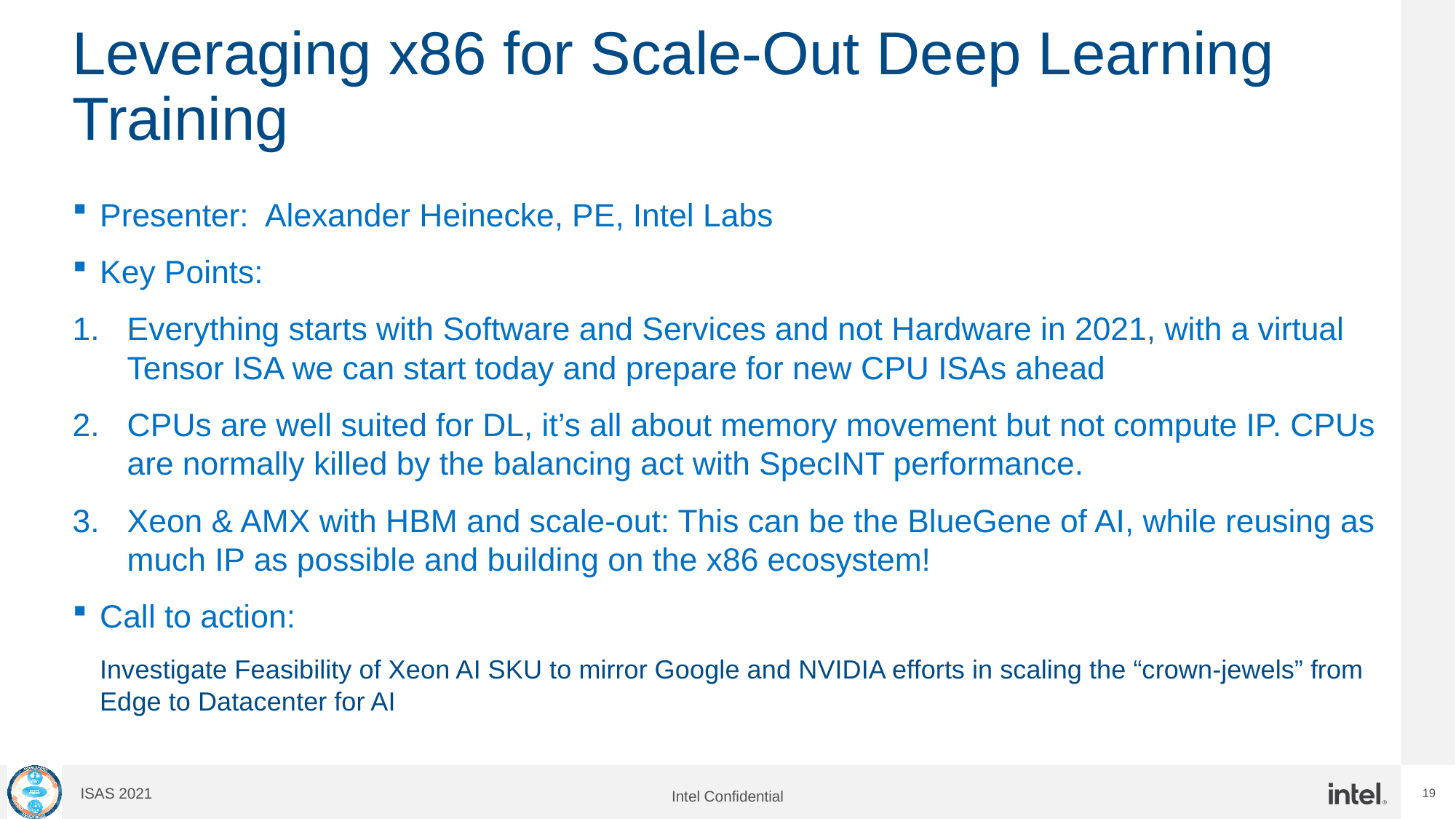

# Leveraging x86 for Scale-Out Deep Learning Training
Presenter:  Alexander Heinecke, PE, Intel Labs
Key Points:
Everything starts with Software and Services and not Hardware in 2021, with a virtual Tensor ISA we can start today and prepare for new CPU ISAs ahead
CPUs are well suited for DL, it’s all about memory movement but not compute IP. CPUs are normally killed by the balancing act with SpecINT performance.
Xeon & AMX with HBM and scale-out: This can be the BlueGene of AI, while reusing as much IP as possible and building on the x86 ecosystem!
Call to action:
Investigate Feasibility of Xeon AI SKU to mirror Google and NVIDIA efforts in scaling the “crown-jewels” from Edge to Datacenter for AI